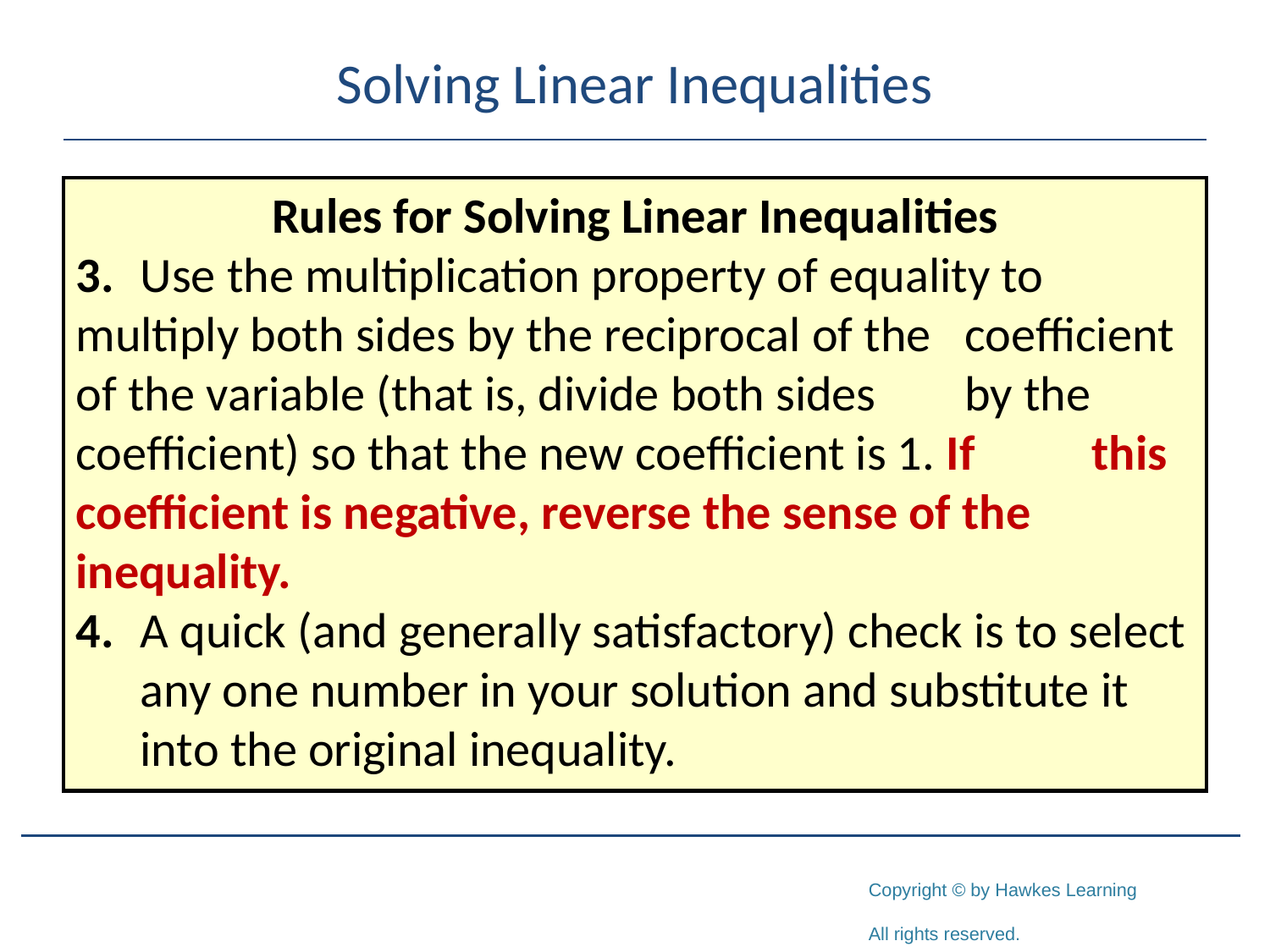

# Solving Linear Inequalities
Rules for Solving Linear Inequalities
3.	Use the multiplication property of equality to 	multiply both sides by the reciprocal of the 	coefficient of the variable (that is, divide both sides 	by the coefficient) so that the new coefficient is 1. If 	this coefficient is negative, reverse the sense of the 	inequality.
4.	A quick (and generally satisfactory) check is to select 	any one number in your solution and substitute it 	into the original inequality.